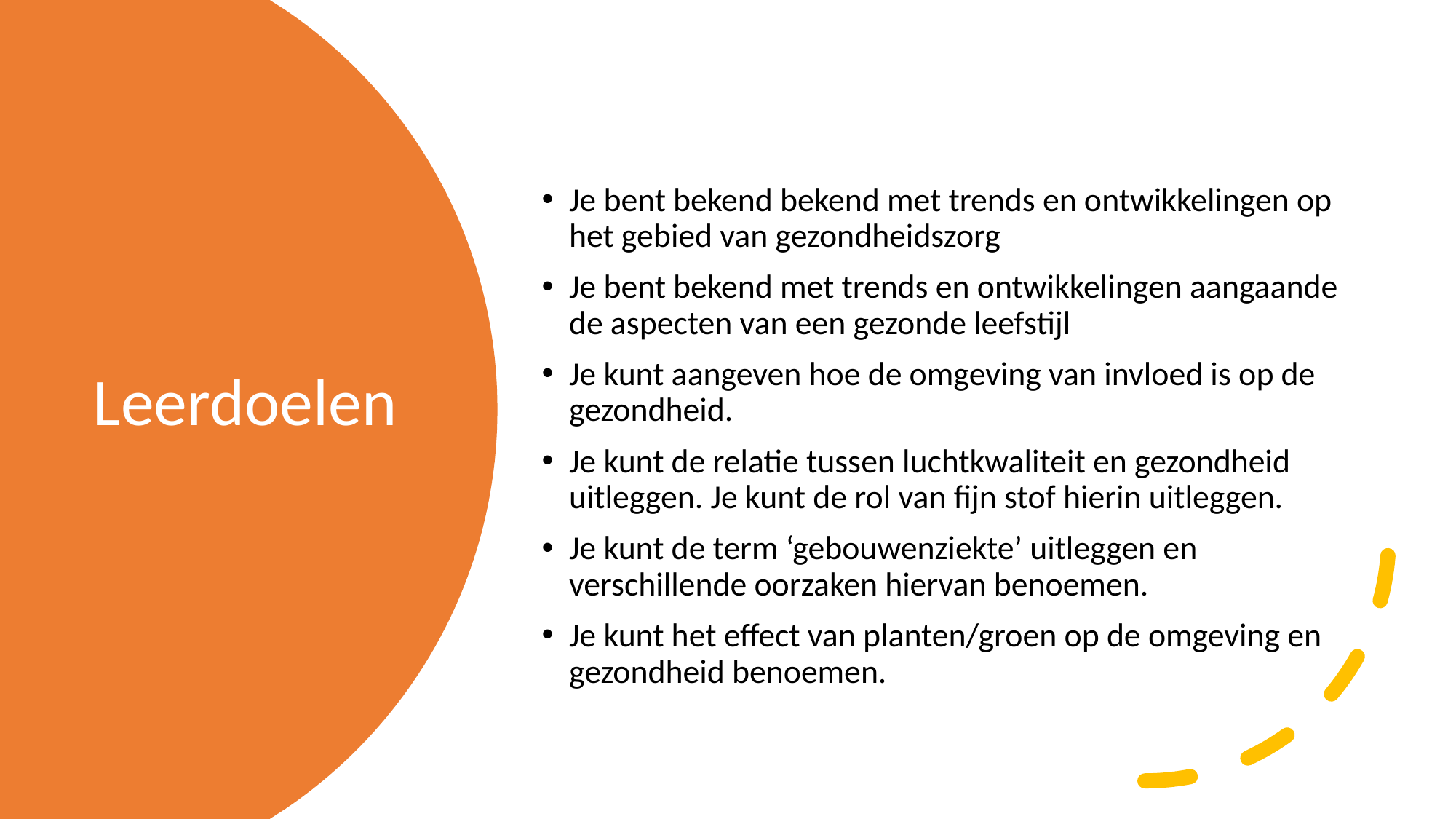

Je bent bekend bekend met trends en ontwikkelingen op het gebied van gezondheidszorg
Je bent bekend met trends en ontwikkelingen aangaande de aspecten van een gezonde leefstijl
Je kunt aangeven hoe de omgeving van invloed is op de gezondheid.
Je kunt de relatie tussen luchtkwaliteit en gezondheid uitleggen. Je kunt de rol van fijn stof hierin uitleggen.
Je kunt de term ‘gebouwenziekte’ uitleggen en verschillende oorzaken hiervan benoemen.
Je kunt het effect van planten/groen op de omgeving en gezondheid benoemen.

# Leerdoelen